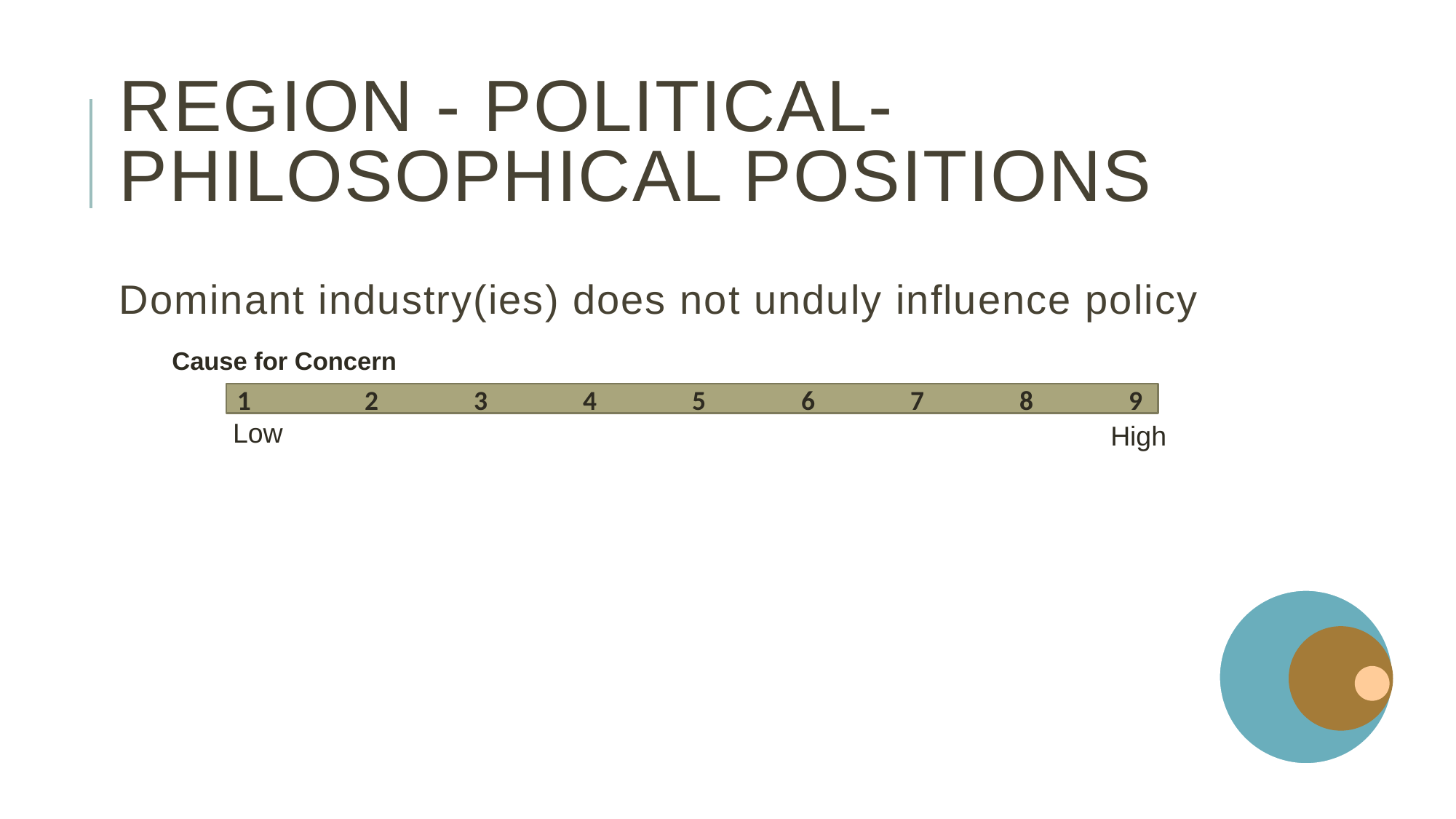

# region - Political-philosophical positions
Dominant industry(ies) does not unduly influence policy
Cause for Concern
1	   2	   3	   4	   5	   6	   7	   8	   9

Low
High